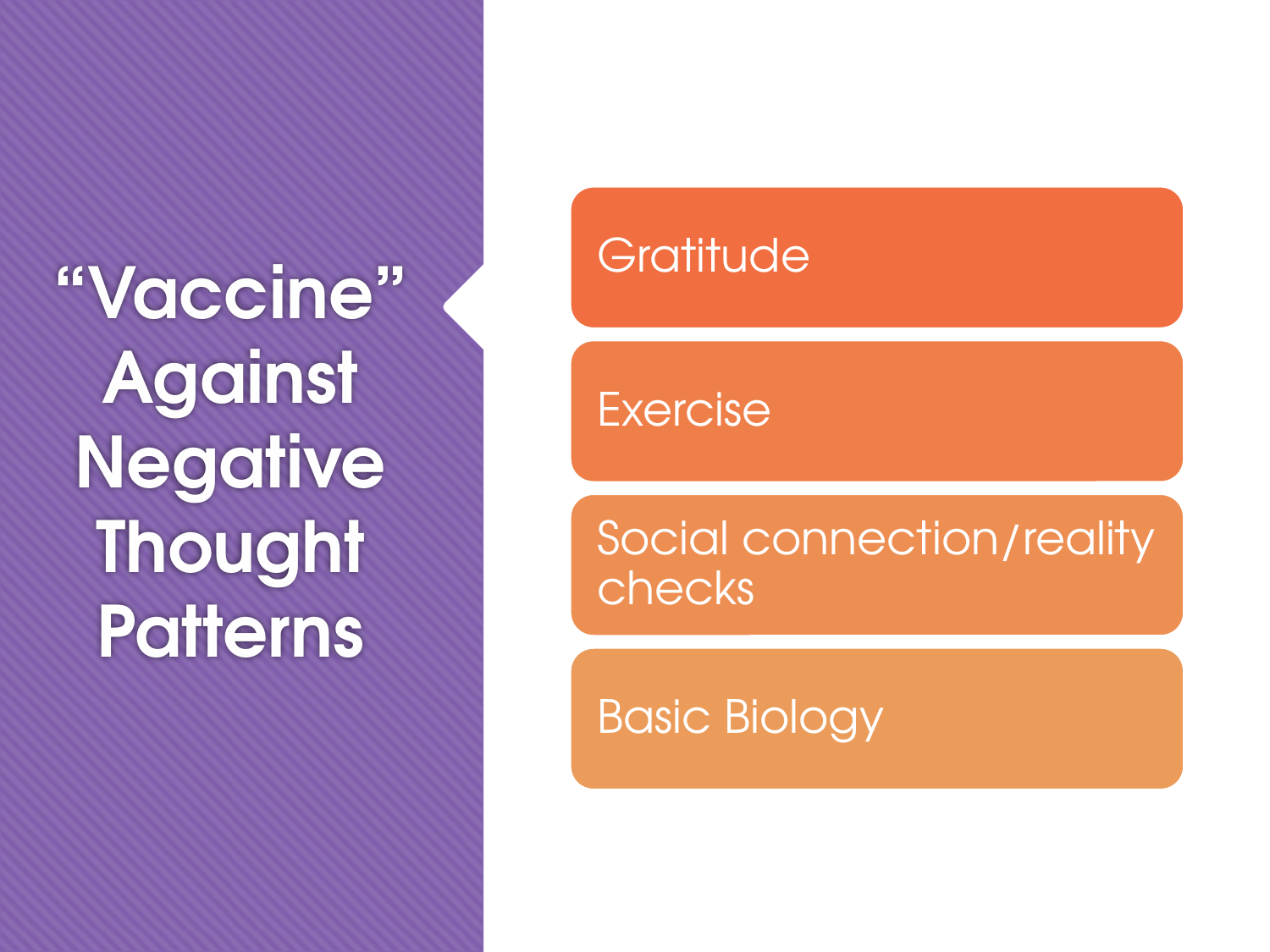

Gratitude
Exercise
Social connection/reality checks
Basic Biology
# “Vaccine” Against Negative Thought Patterns